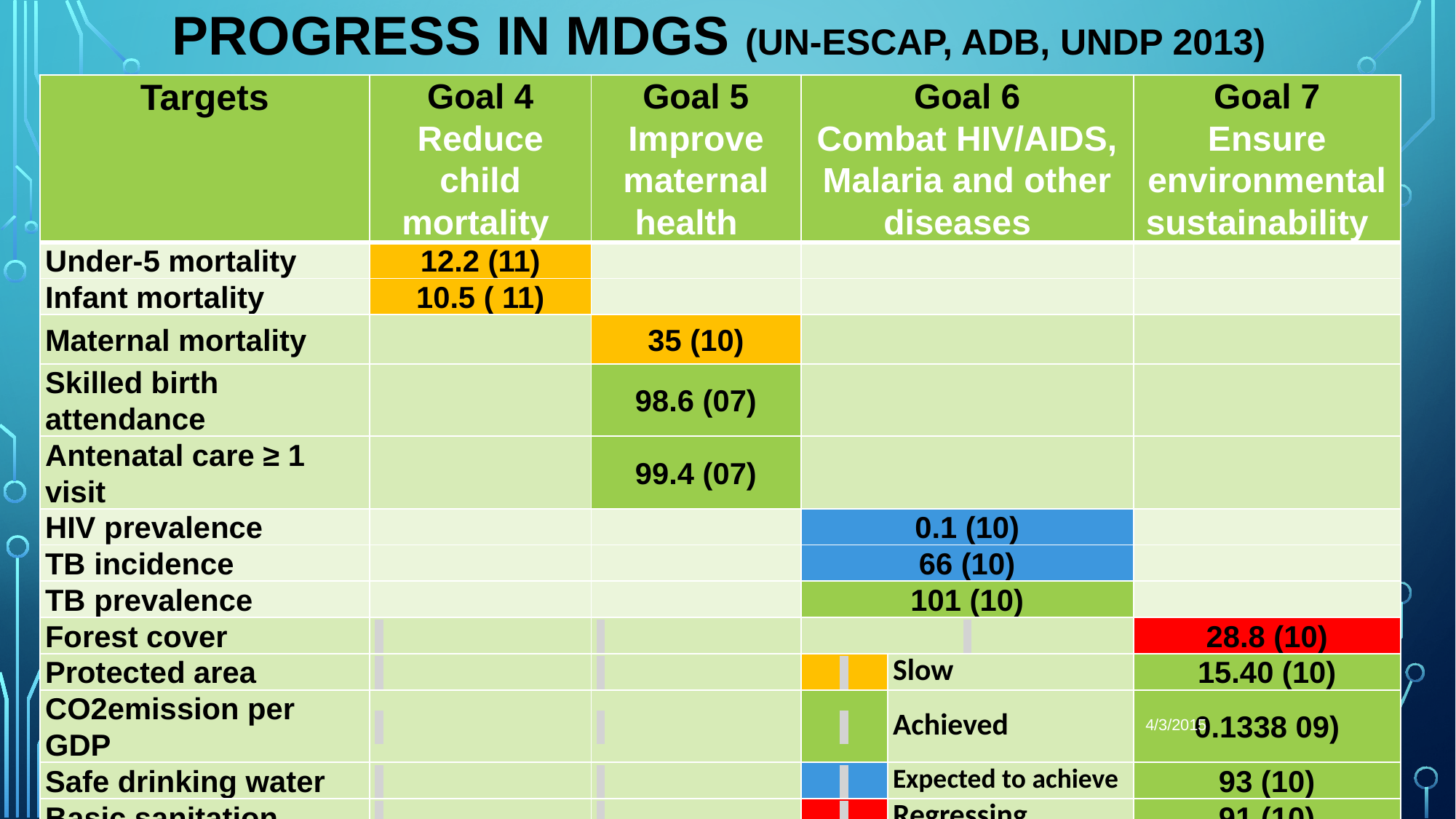

# Progress in MDGs (UN-ESCAP, ADB, Undp 2013)
| Targets | Goal 4 Reduce child mortality | Goal 5 Improve maternal health | Goal 6 Combat HIV/AIDS, Malaria and other diseases |  | Goal 7 Ensure environmental sustainability |
| --- | --- | --- | --- | --- | --- |
| Under-5 mortality | 12.2 (11) |  |  |  |  |
| Infant mortality | 10.5 ( 11) |  |  |  |  |
| Maternal mortality |  | 35 (10) |  |  |  |
| Skilled birth attendance |  | 98.6 (07) |  |  |  |
| Antenatal care ≥ 1 visit |  | 99.4 (07) |  |  |  |
| HIV prevalence |  |  | 0.1 (10) |  |  |
| TB incidence |  |  | 66 (10) |  |  |
| TB prevalence |  |  | 101 (10) |  |  |
| Forest cover |  |  |  |  | 28.8 (10) |
| Protected area |  |  |  | Slow | 15.40 (10) |
| CO2emission per GDP |  |  |  | Achieved | 0.1338 09) |
| Safe drinking water |  |  |  | Expected to achieve | 93 (10) |
| Basic sanitation |  |  |  | Regressing | 91 (10) |
7
4/3/2015